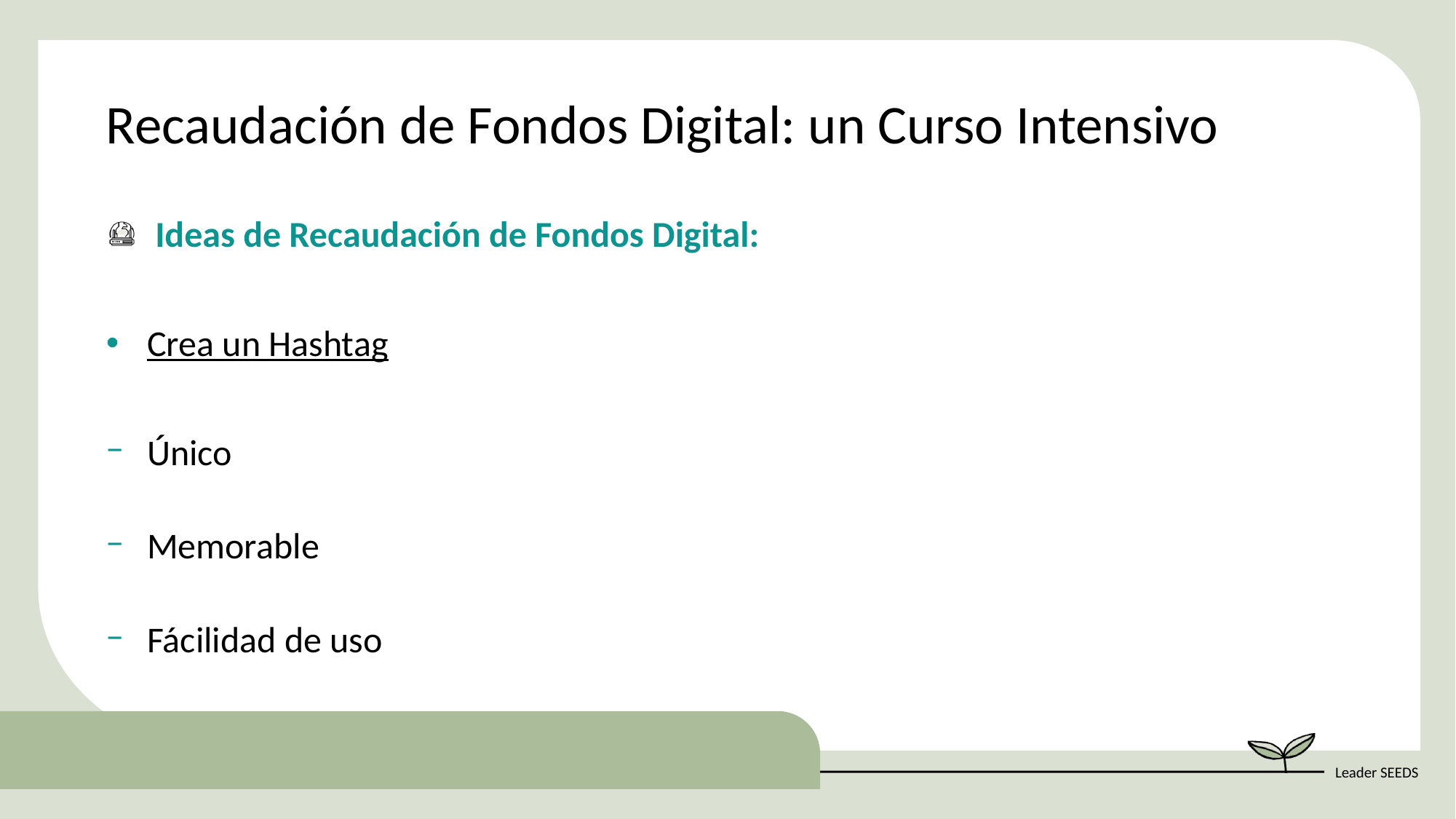

Recaudación de Fondos Digital: un Curso Intensivo
 Ideas de Recaudación de Fondos Digital:

Crea un Hashtag

Único
Memorable
Fácilidad de uso